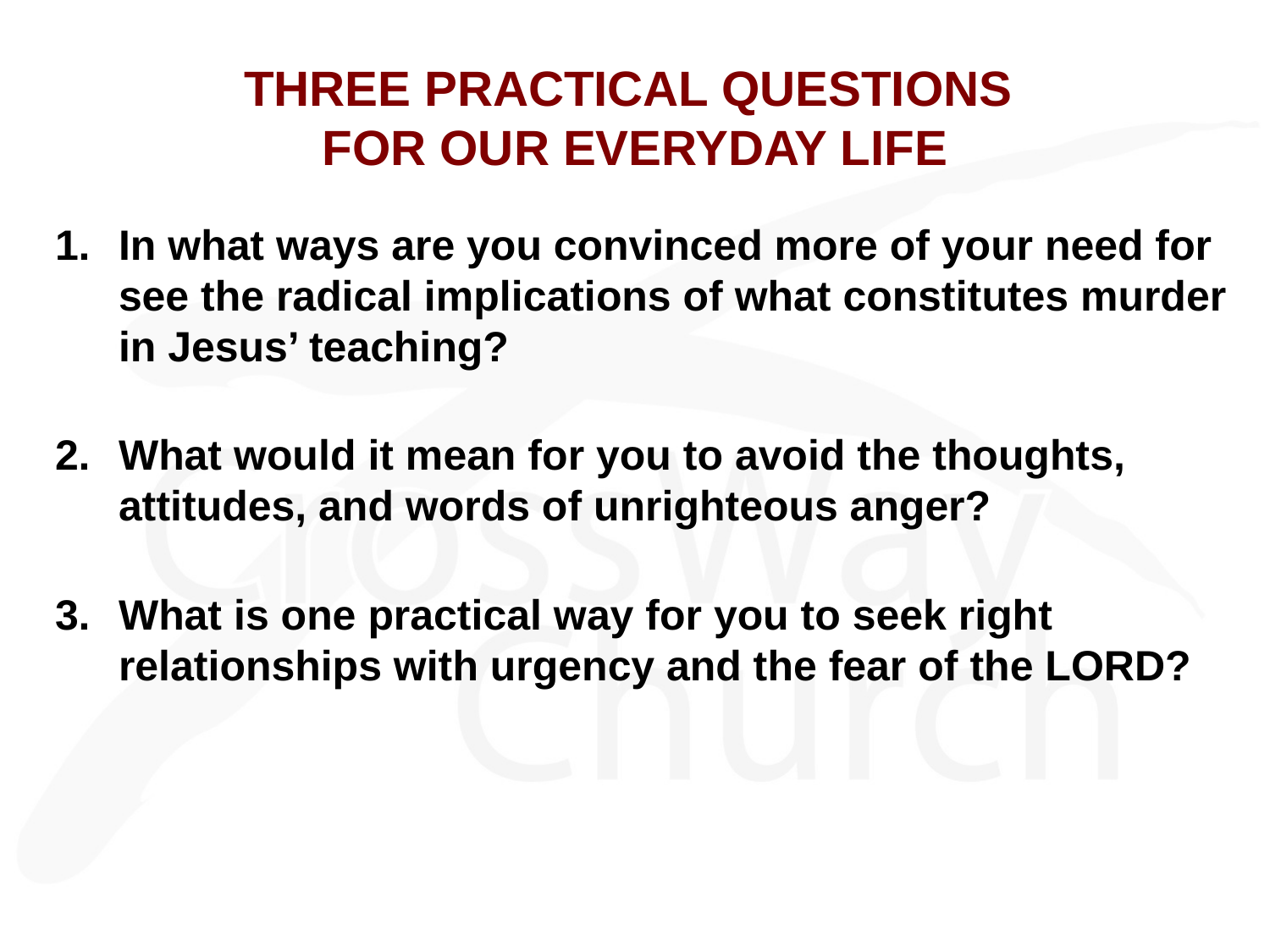

# THREE PRACTICAL QUESTIONS FOR OUR EVERYDAY LIFE
In what ways are you convinced more of your need for see the radical implications of what constitutes murder in Jesus’ teaching?

What would it mean for you to avoid the thoughts, attitudes, and words of unrighteous anger?

What is one practical way for you to seek right relationships with urgency and the fear of the LORD?